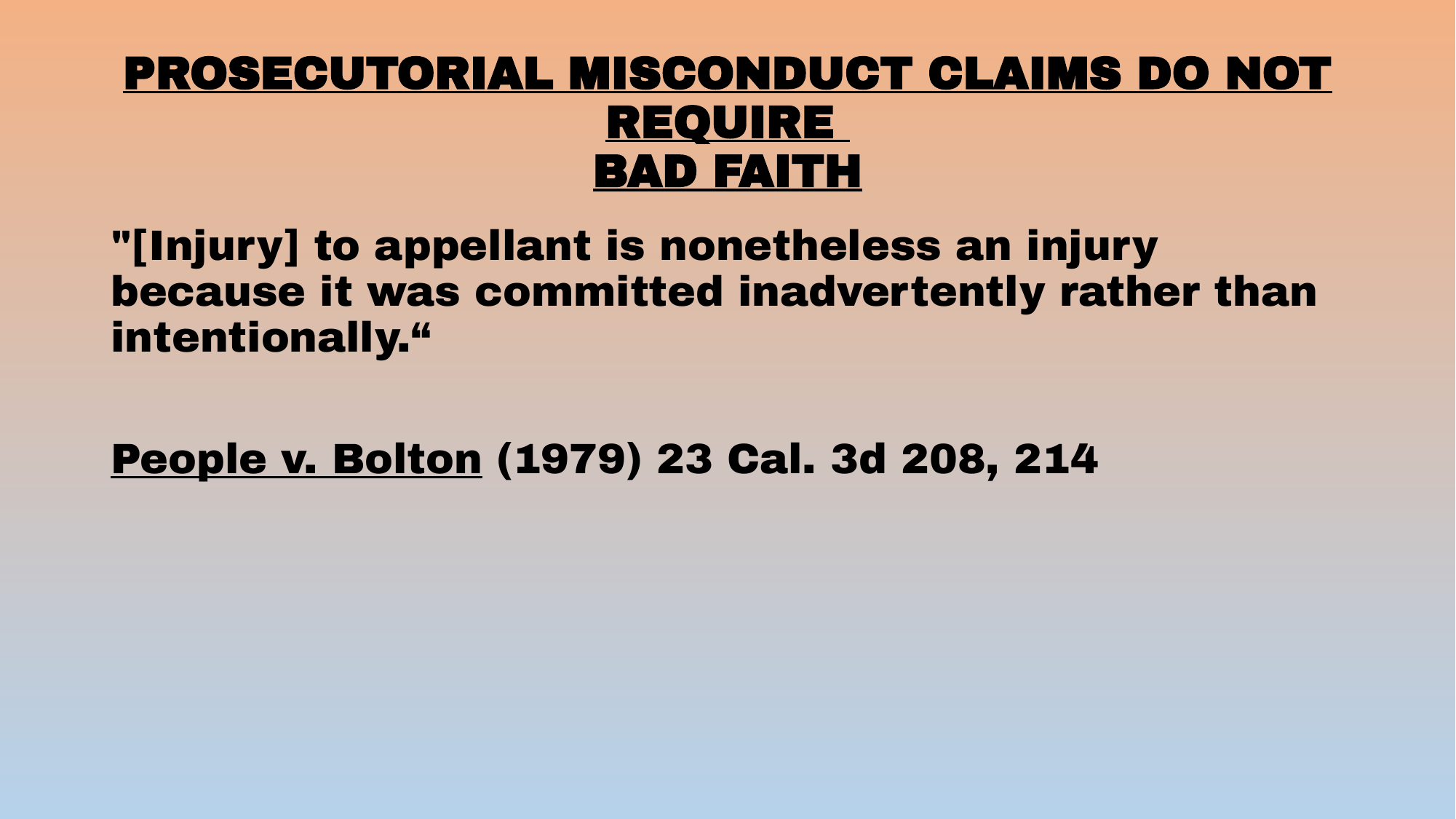

# PROSECUTORIAL MISCONDUCT CLAIMS DO NOT REQUIRE BAD FAITH
"[Injury] to appellant is nonetheless an injury because it was committed inadvertently rather than intentionally.“

People v. Bolton (1979) 23 Cal. 3d 208, 214